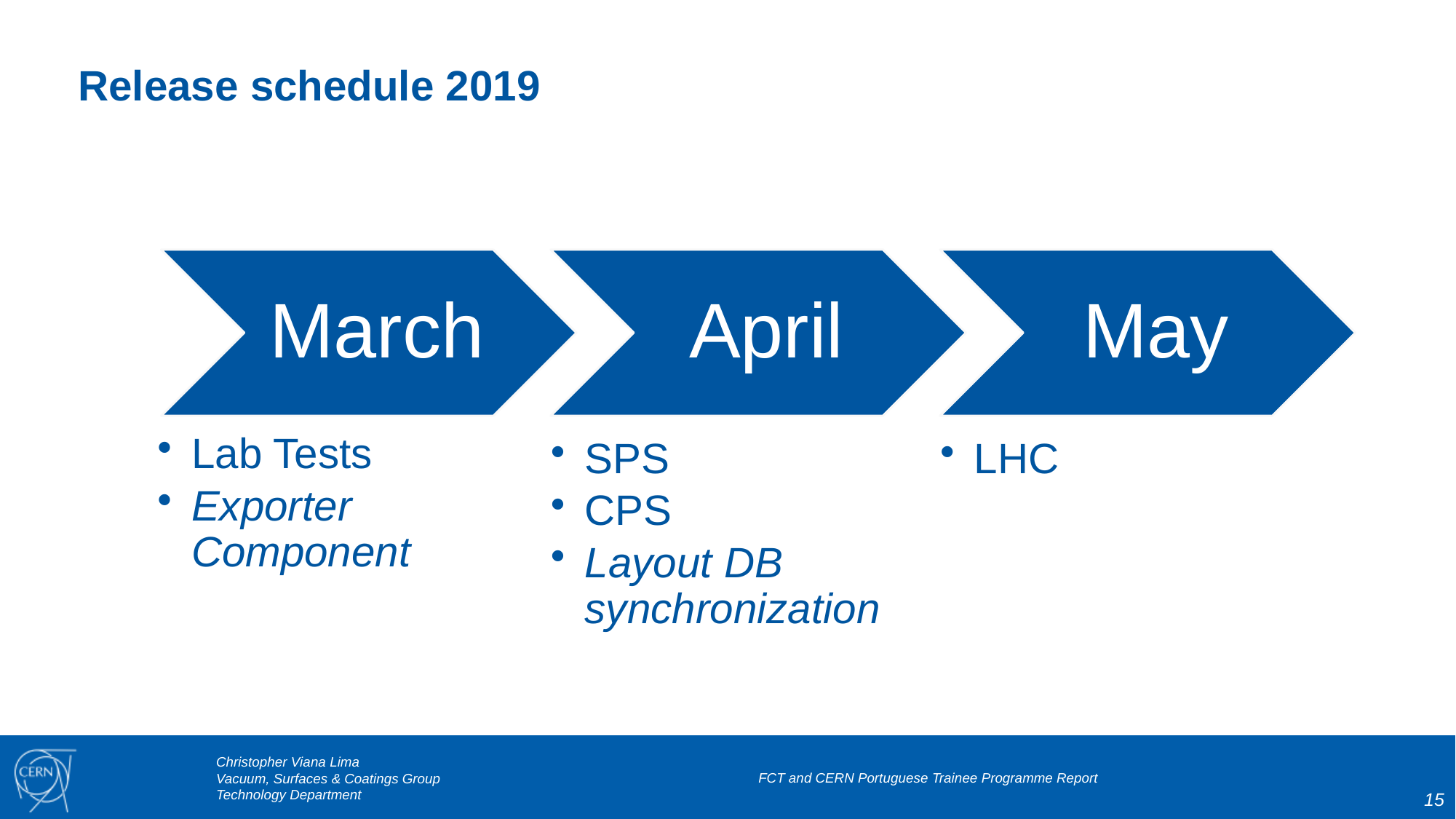

# Release schedule 2019
March
Lab Tests
Exporter Component
April
SPS
CPS
Layout DB synchronization
May
LHC
FCT and CERN Portuguese Trainee Programme Report
15